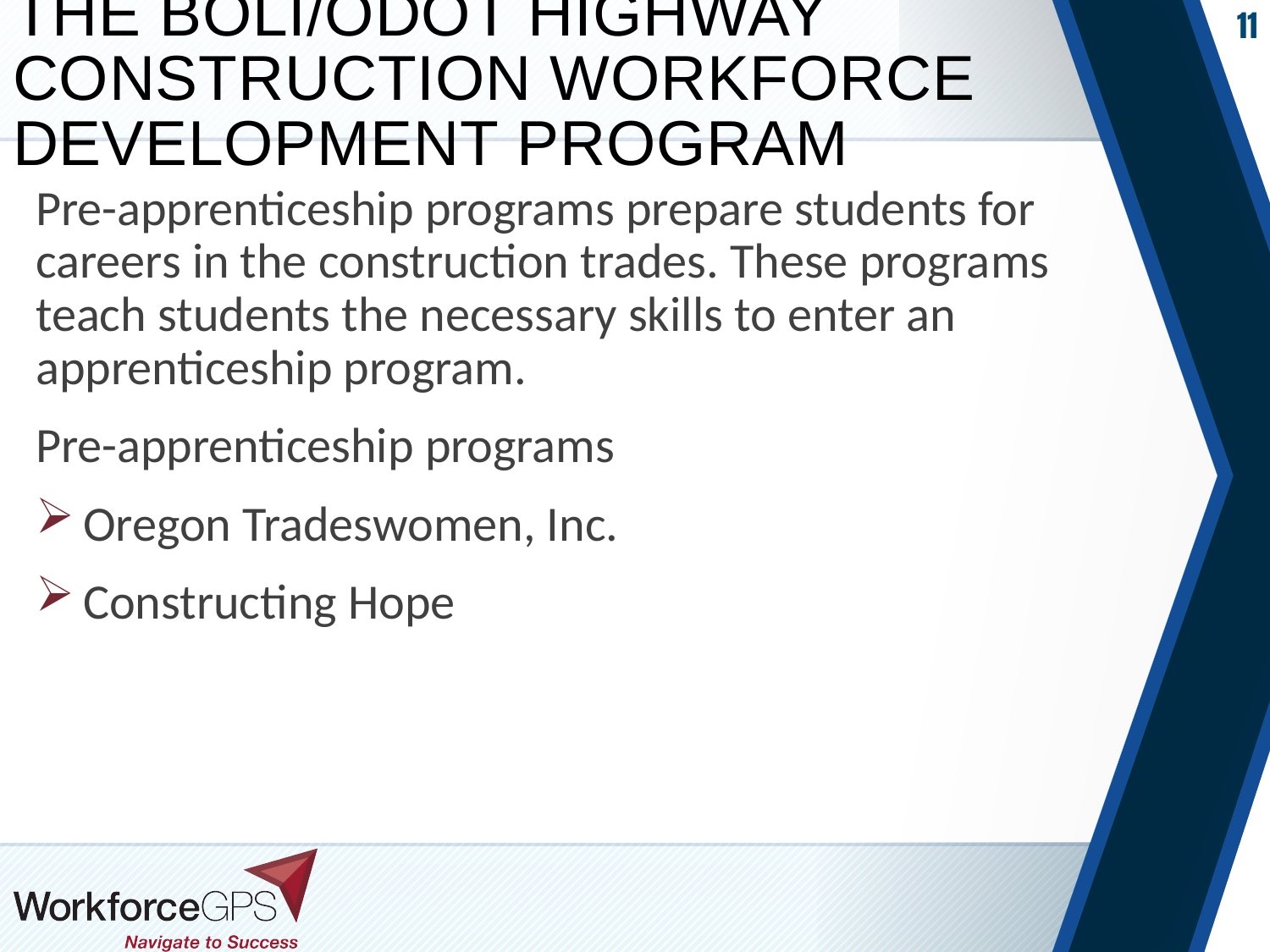

The BOLI/ODOT Highway Construction Workforce Development Program
Pre-apprenticeship programs prepare students for careers in the construction trades. These programs teach students the necessary skills to enter an apprenticeship program.
Pre-apprenticeship programs
Oregon Tradeswomen, Inc.
Constructing Hope